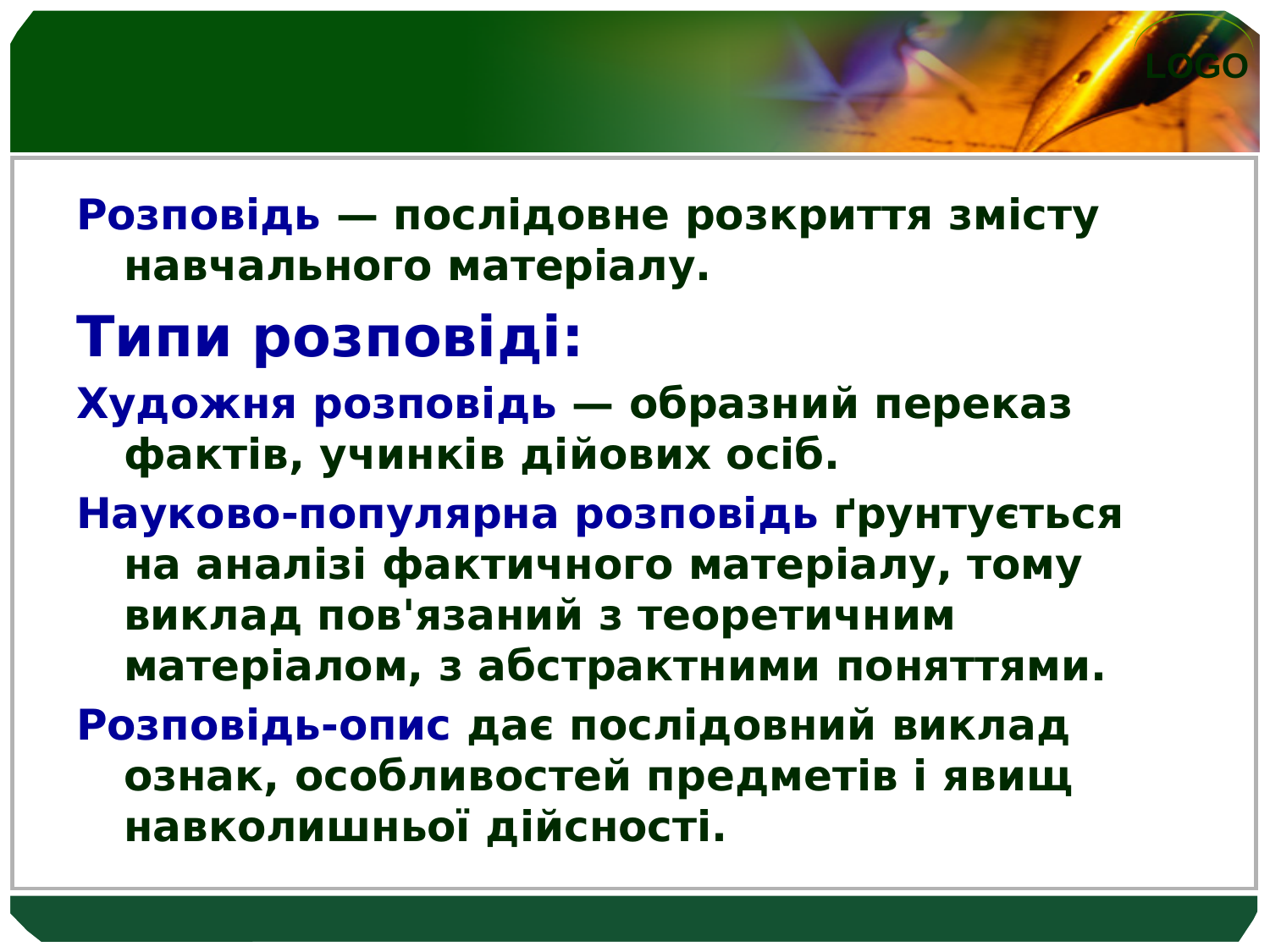

#
Розповідь — послідовне розкриття змісту навчального матеріалу.
Типи розповіді:
Художня розповідь — образний переказ фактів, учинків дійових осіб.
Науково-популярна розповідь ґрунтується на аналізі фактичного матеріалу, тому виклад пов'язаний з теоретичним матеріалом, з абстрактними поняттями.
Розповідь-опис дає послідовний виклад ознак, особливостей предметів і явищ навколишньої дійсності.